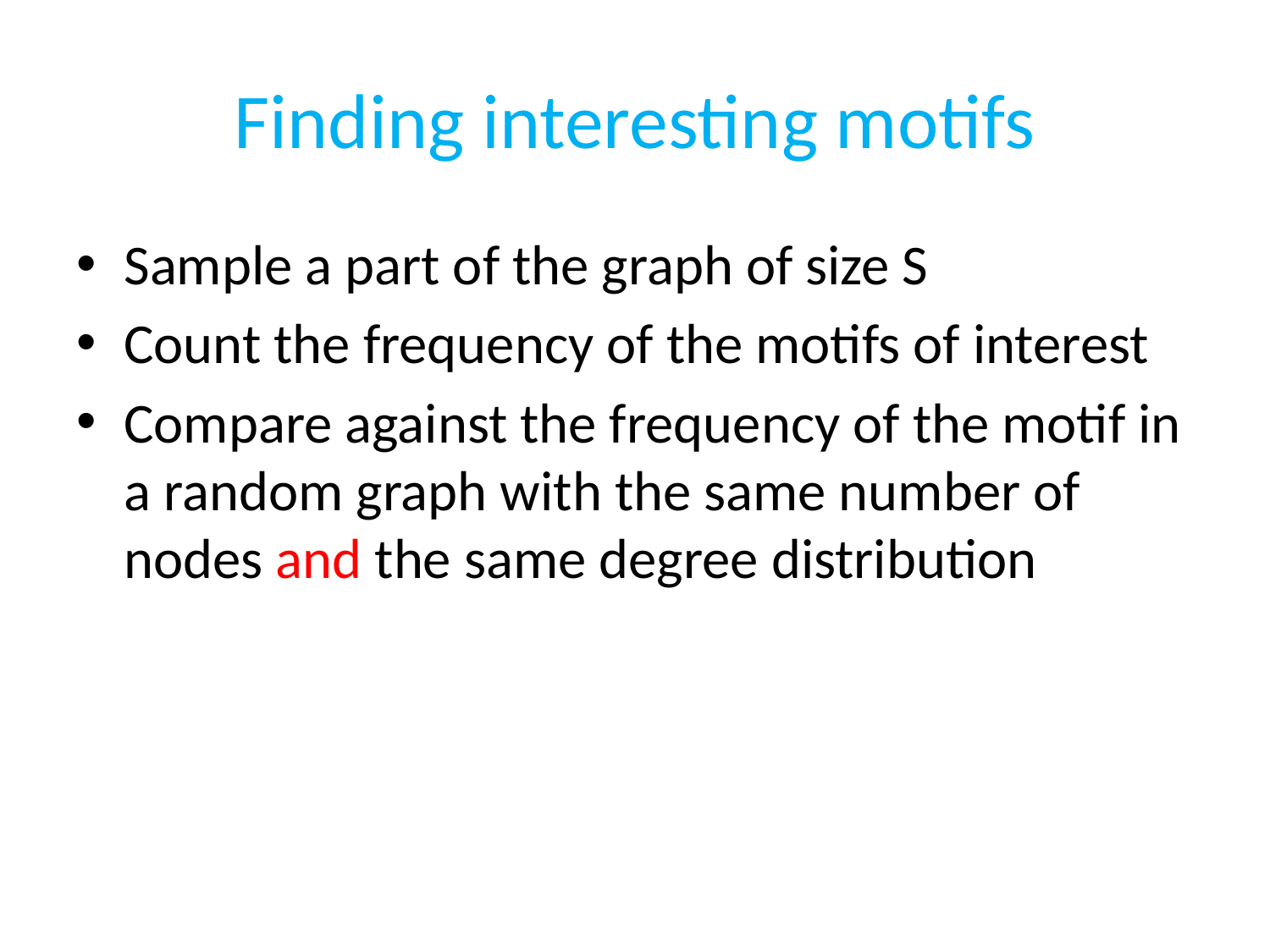

# Finding interesting motifs
Sample a part of the graph of size S
Count the frequency of the motifs of interest
Compare against the frequency of the motif in a random graph with the same number of nodes and the same degree distribution